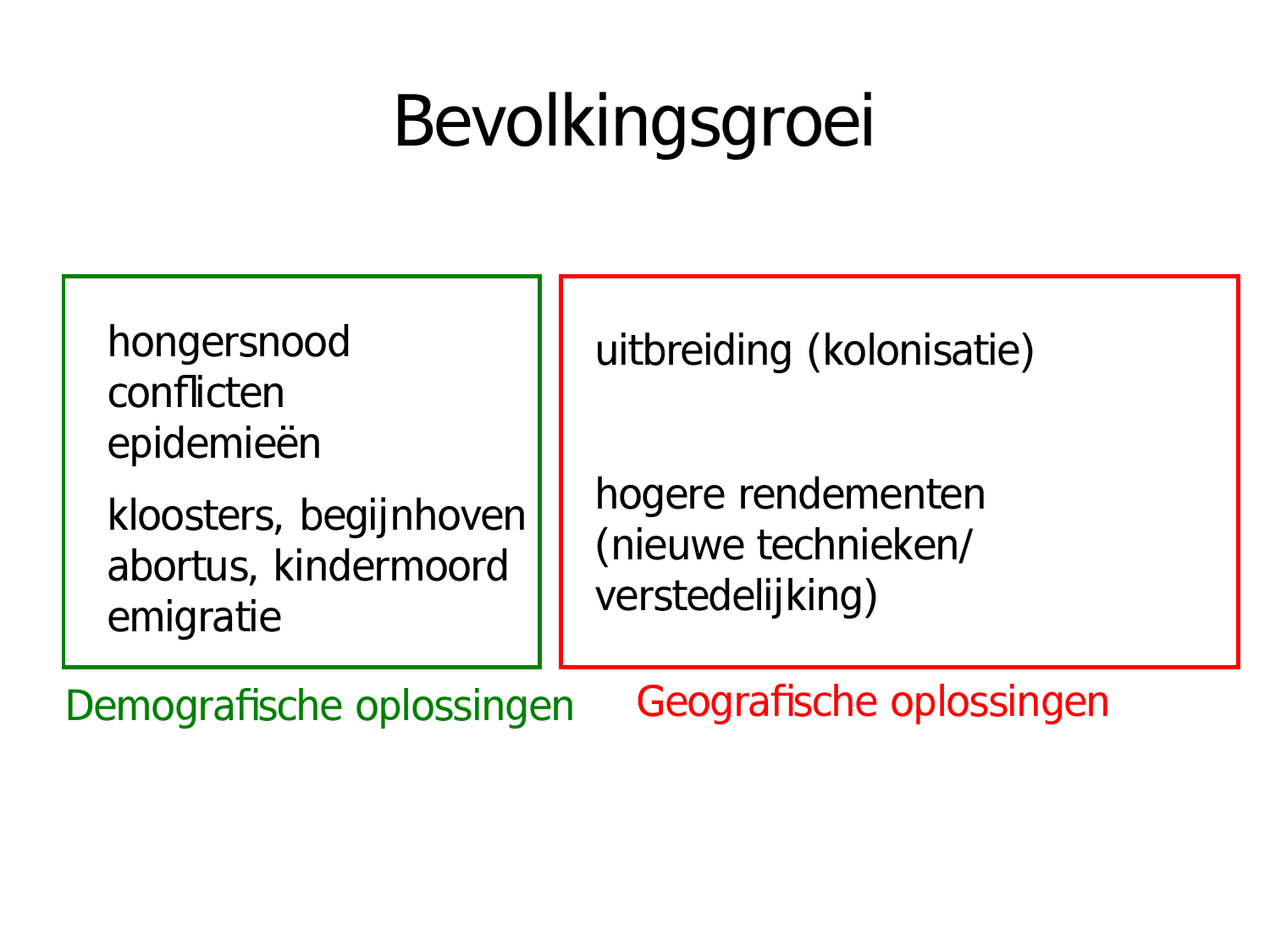

# Bevolkingsgroei

Demografische oplossingen

Geografische oplossingen
hongersnood
conflicten
epidemieën
kloosters, begijnhoven
abortus, kindermoord
emigratie
uitbreiding (kolonisatie)

hogere rendementen
(nieuwe technieken/
verstedelijking)